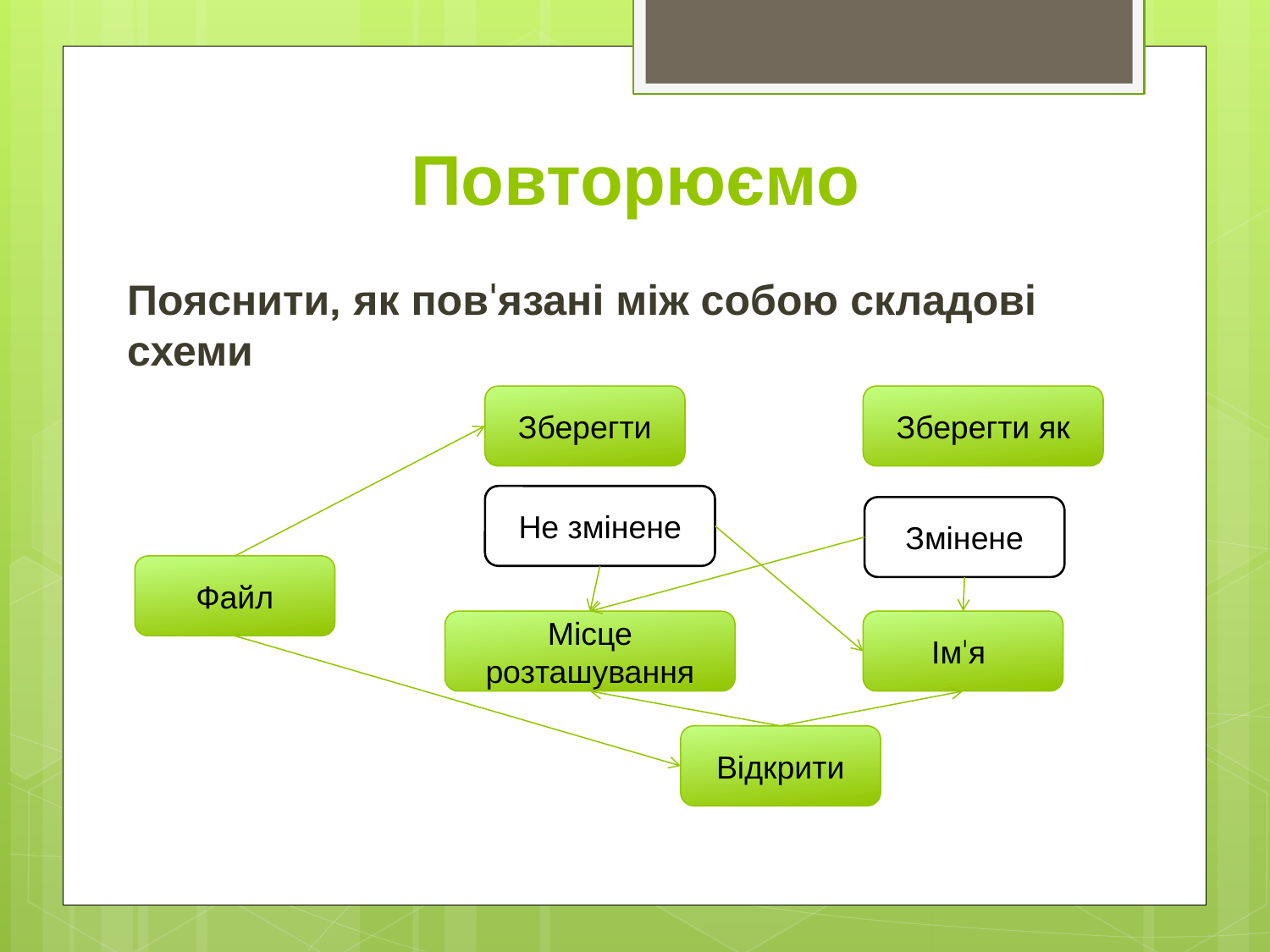

# Повторюємо
Пояснити, як пов'язані між собою складові схеми

Зберегти
Зберегти як
Не змінене
Змінене
Файл
Місце розташування
Ім'я
Відкрити